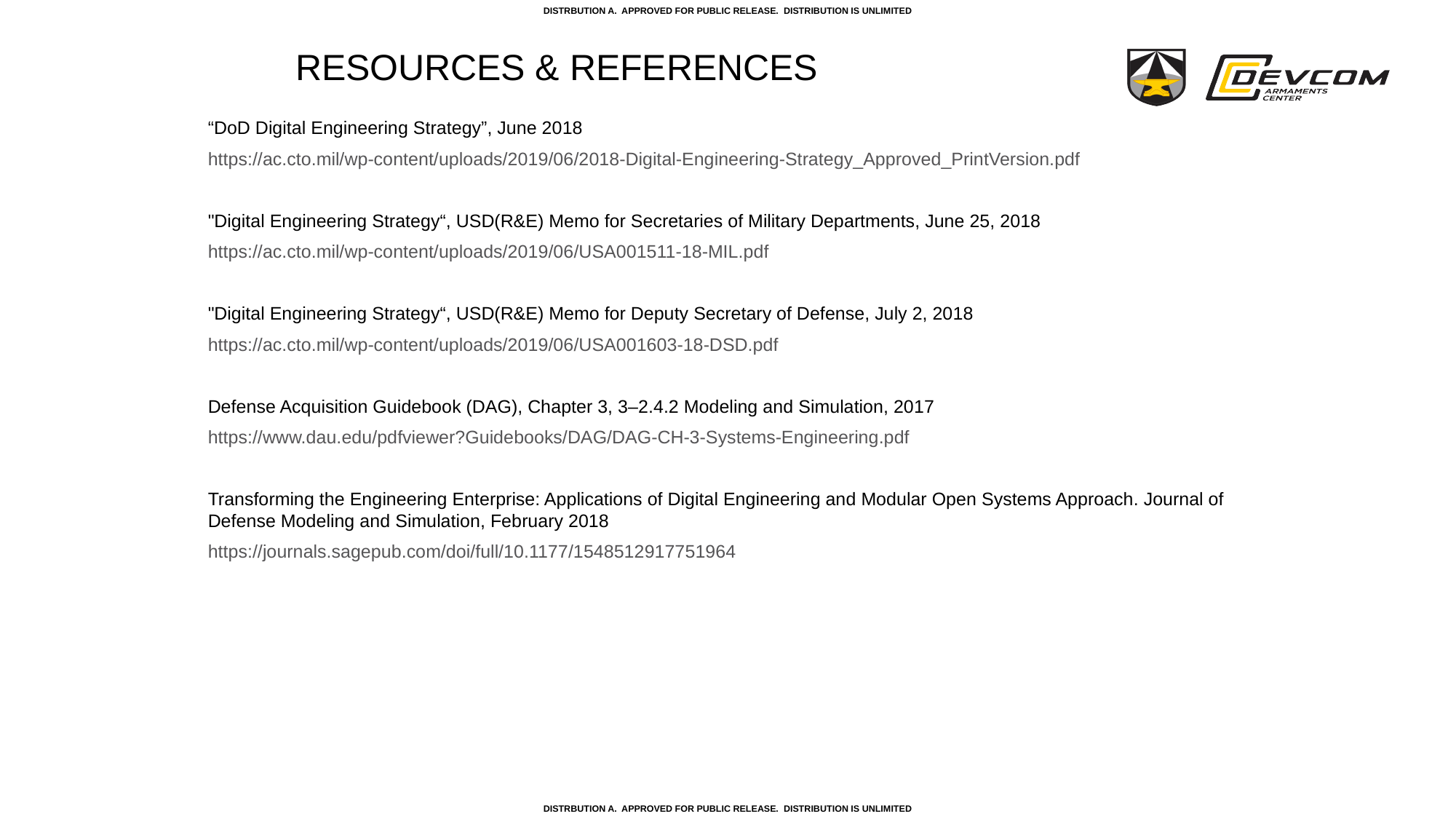

# Resources & References
“DoD Digital Engineering Strategy”, June 2018
https://ac.cto.mil/wp-content/uploads/2019/06/2018-Digital-Engineering-Strategy_Approved_PrintVersion.pdf

"Digital Engineering Strategy“, USD(R&E) Memo for Secretaries of Military Departments, June 25, 2018
https://ac.cto.mil/wp-content/uploads/2019/06/USA001511-18-MIL.pdf

"Digital Engineering Strategy“, USD(R&E) Memo for Deputy Secretary of Defense, July 2, 2018
https://ac.cto.mil/wp-content/uploads/2019/06/USA001603-18-DSD.pdf

Defense Acquisition Guidebook (DAG), Chapter 3, 3–2.4.2 Modeling and Simulation, 2017
https://www.dau.edu/pdfviewer?Guidebooks/DAG/DAG-CH-3-Systems-Engineering.pdf

Transforming the Engineering Enterprise: Applications of Digital Engineering and Modular Open Systems Approach. Journal of Defense Modeling and Simulation, February 2018
https://journals.sagepub.com/doi/full/10.1177/1548512917751964